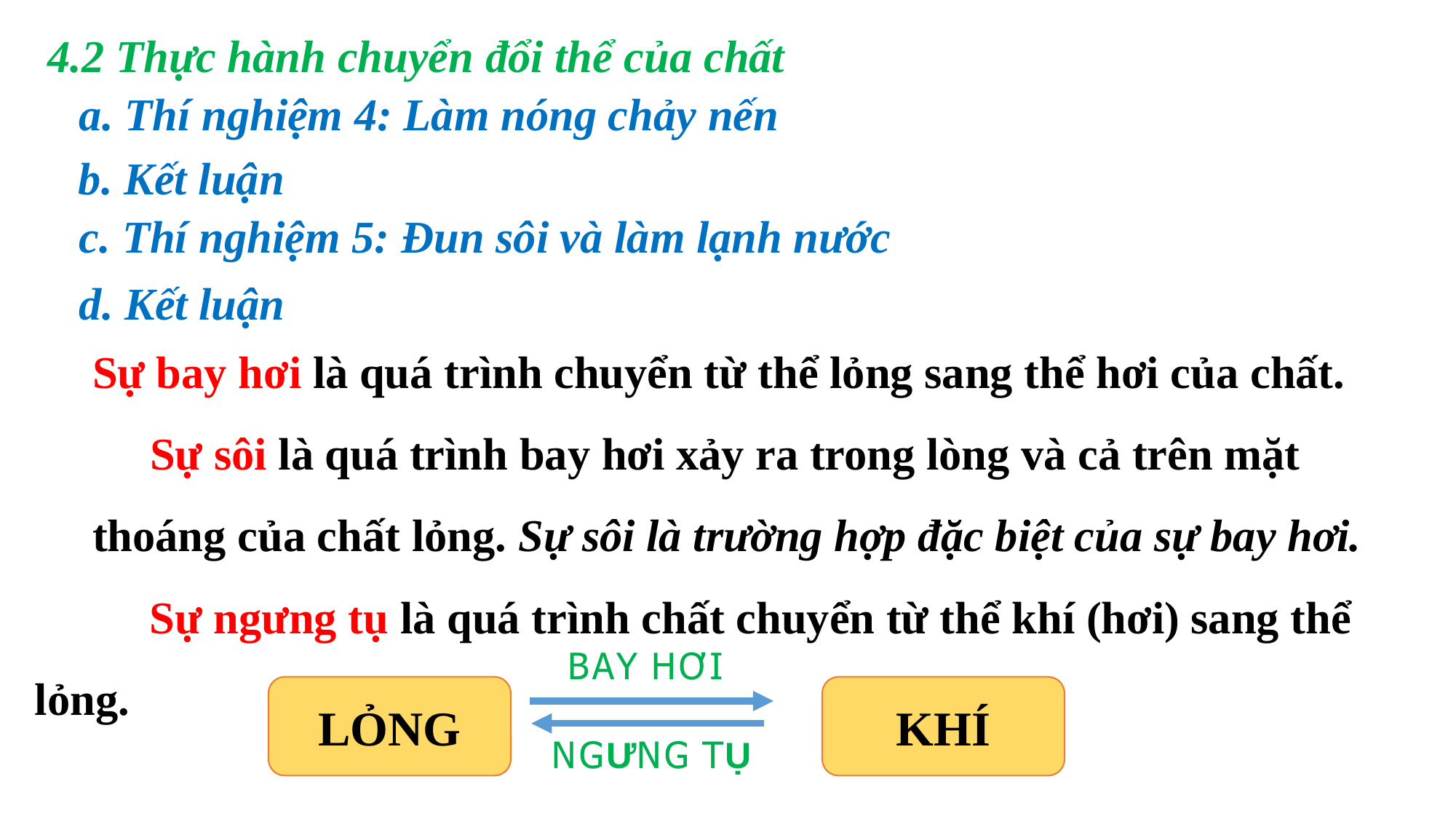

4.2 Thực hành chuyển đổi thể của chất
a. Thí nghiệm 4: Làm nóng chảy nến
b. Kết luận
c. Thí nghiệm 5: Đun sôi và làm lạnh nước
d. Kết luận
Sự bay hơi là quá trình chuyển từ thể lỏng sang thể hơi của chất.
Sự sôi là quá trình bay hơi xảy ra trong lòng và cả trên mặt thoáng của chất lỏng. Sự sôi là trường hợp đặc biệt của sự bay hơi.
     Sự ngưng tụ là quá trình chất chuyển từ thể khí (hơi) sang thể lỏng.
BAY HƠI
LỎNG
KHÍ
NGƯNG TỤ